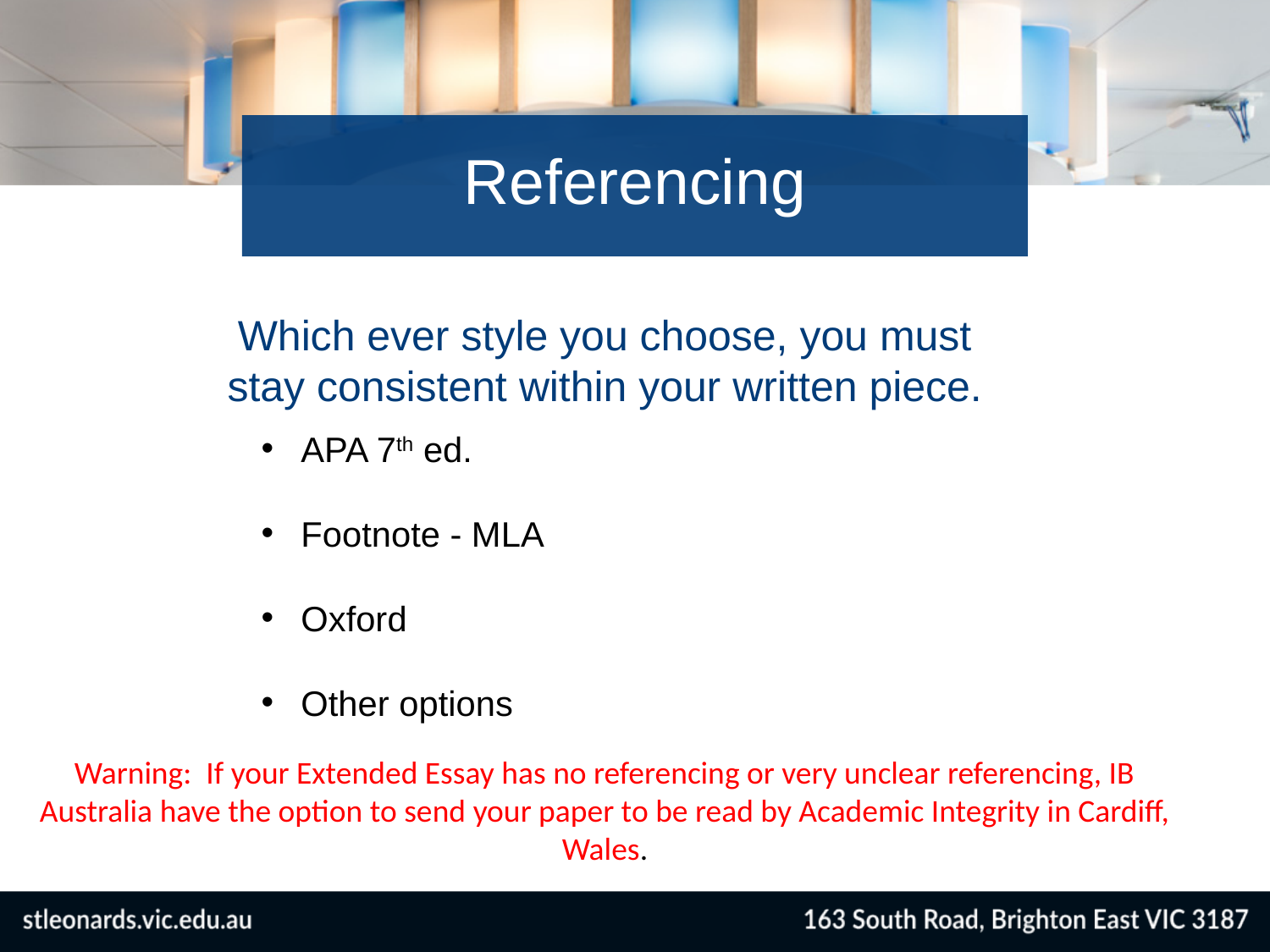

Referencing
Which ever style you choose, you must stay consistent within your written piece.
APA 7th ed.
Footnote - MLA
Oxford

Other options

Warning:  If your Extended Essay has no referencing or very unclear referencing, IB Australia have the option to send your paper to be read by Academic Integrity in Cardiff, Wales.